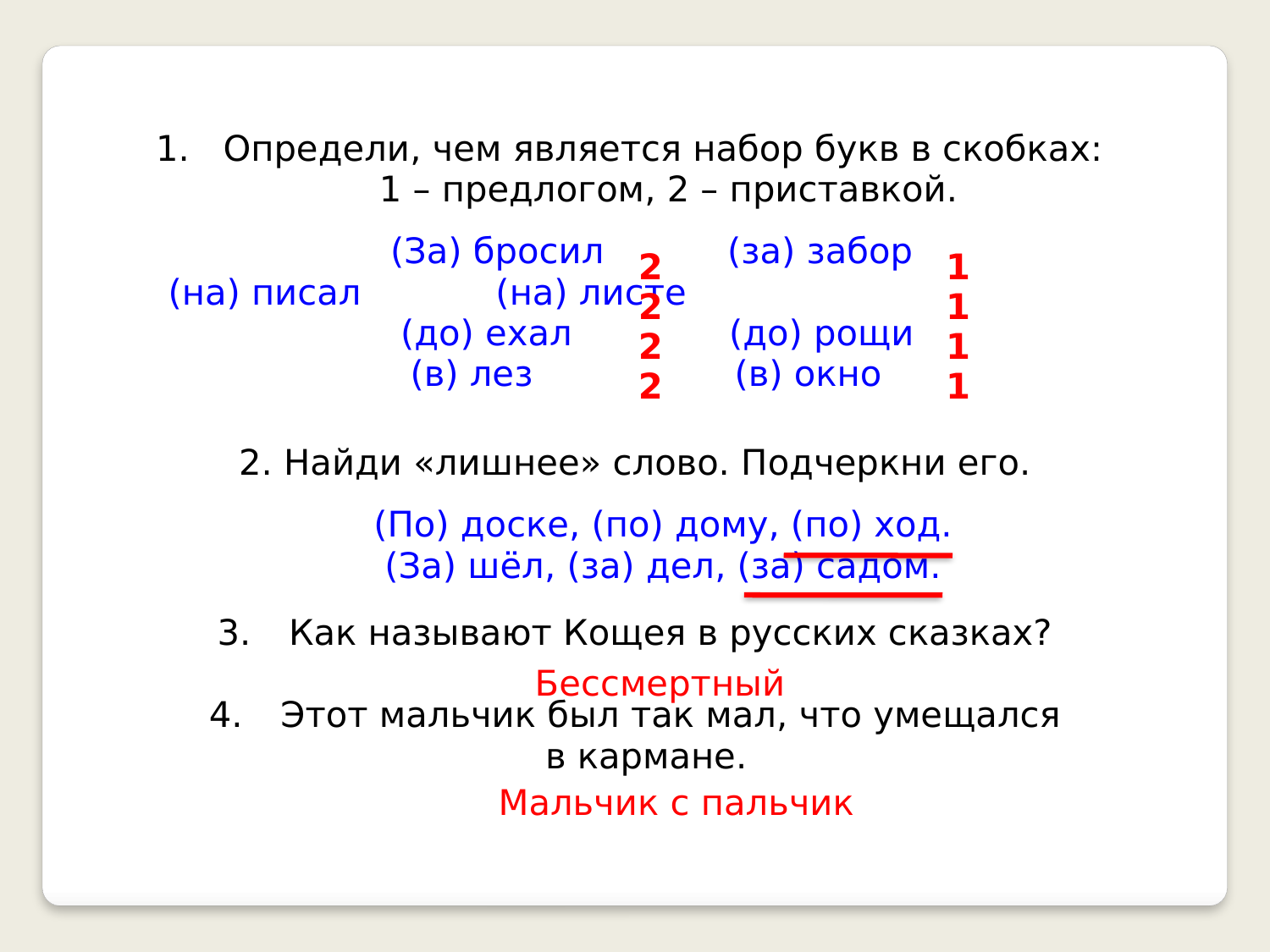

| 1. Определи, чем является набор букв в скобках: 1 – предлогом, 2 – приставкой. (За) бросил (за) забор (на) писал (на) листе (до) ехал (до) рощи (в) лез (в) окно |
| --- |
| 2. Найди «лишнее» слово. Подчеркни его. (По) доске, (по) дому, (по) ход. (За) шёл, (за) дел, (за) садом. |
| Как называют Кощея в русских сказках? Этот мальчик был так мал, что умещался в кармане. |
2
1
2
1
2
1
2
1
Бессмертный
Мальчик с пальчик